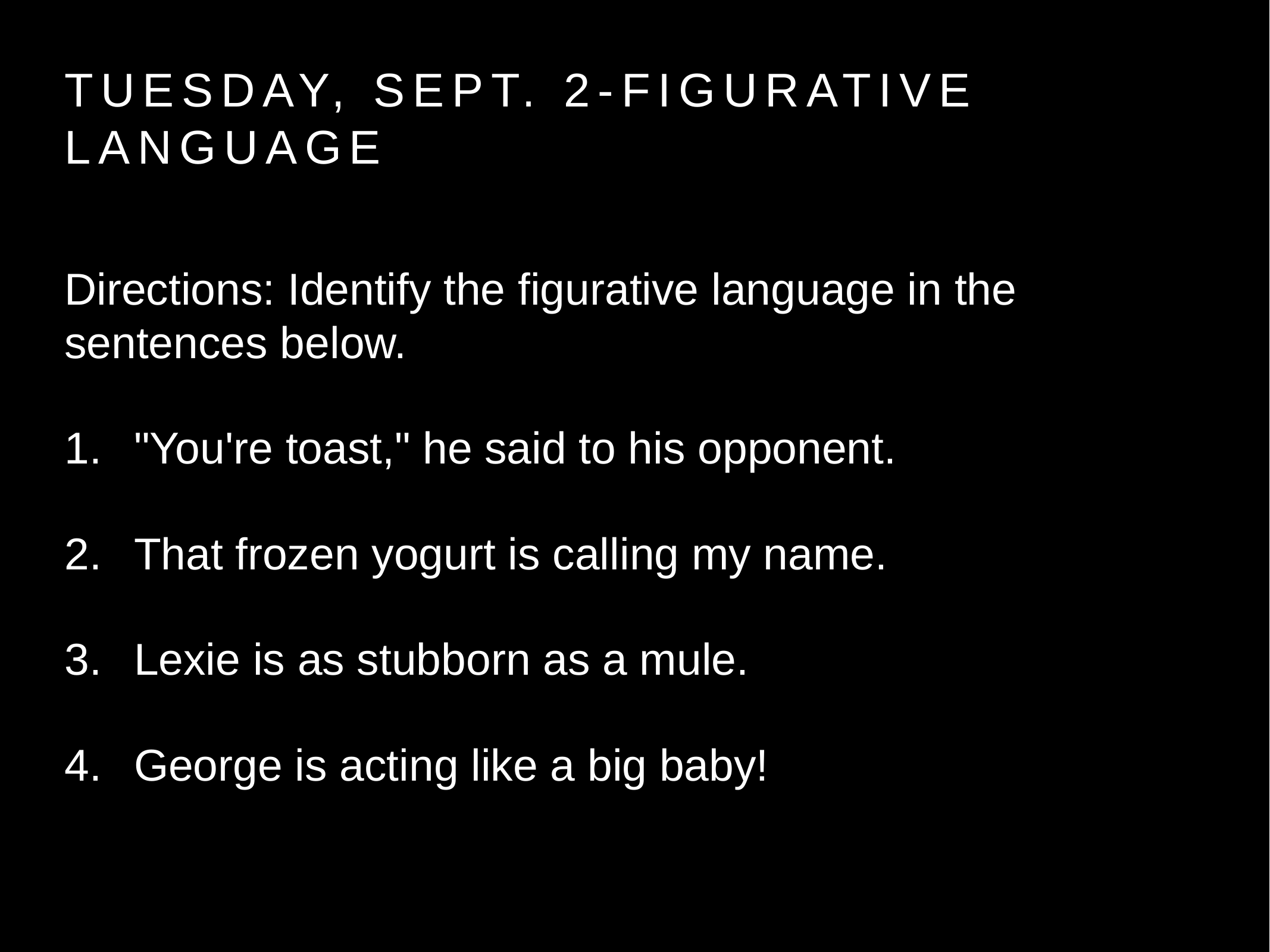

# Tuesday, Sept. 2-figurative language
Directions: Identify the figurative language in the sentences below.
"You're toast," he said to his opponent.
That frozen yogurt is calling my name.
Lexie is as stubborn as a mule.
George is acting like a big baby!